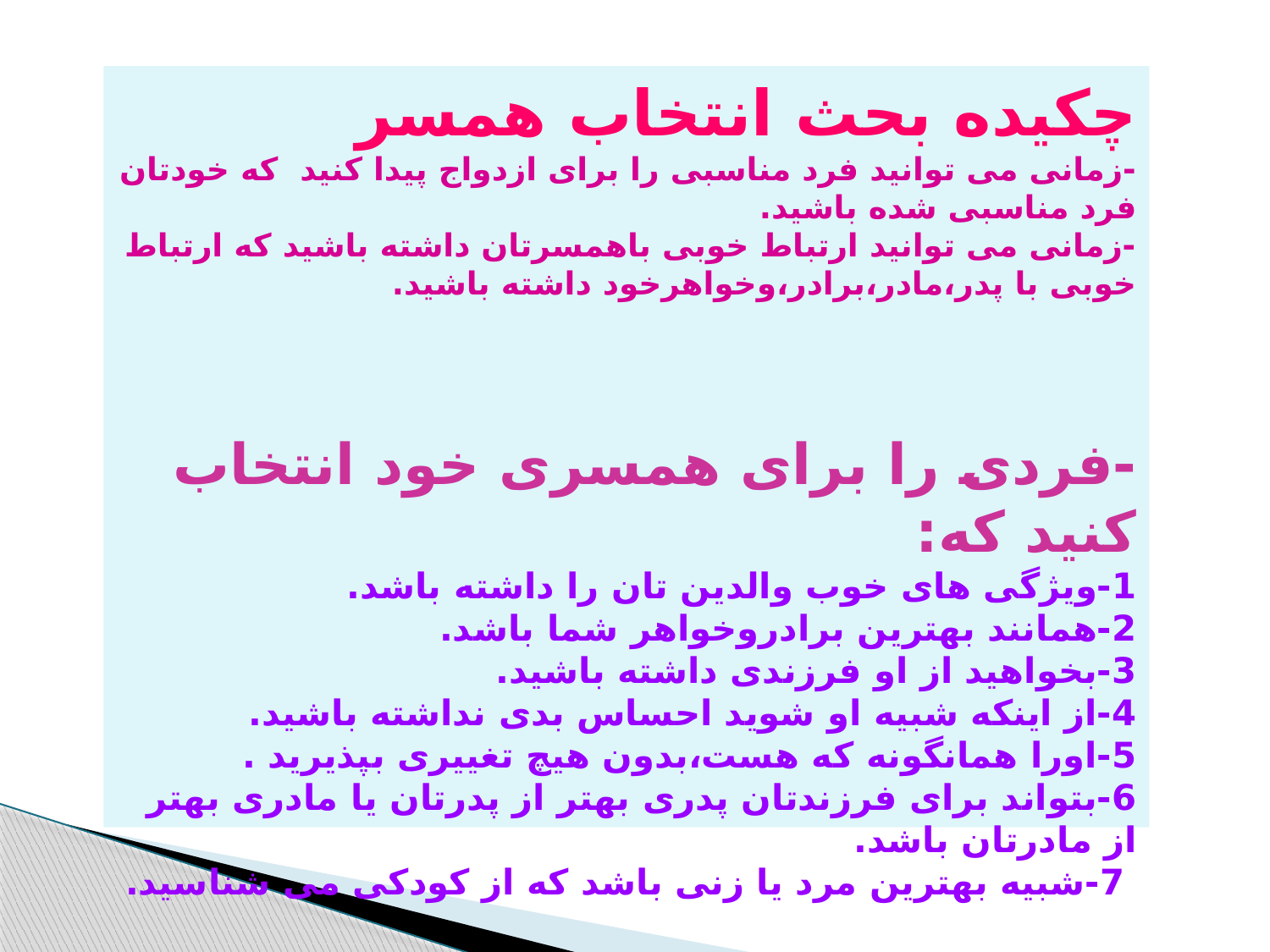

چکیده بحث انتخاب همسر
-زمانی می توانید فرد مناسبی را برای ازدواج پیدا کنید  که خودتان فرد مناسبی شده باشید.
-زمانی می توانید ارتباط خوبی باهمسرتان داشته باشید که ارتباط خوبی با پدر،مادر،برادر،وخواهرخود داشته باشید.
-فردی را برای همسری خود انتخاب کنید که:
1-ویژگی های خوب والدین تان را داشته باشد.
2-همانند بهترین برادروخواهر شما باشد.
3-بخواهید از او فرزندی داشته باشید.
4-از اینکه شبیه او شوید احساس بدی نداشته باشید.
5-اورا همانگونه که هست،بدون هیچ تغییری بپذیرید .
6-بتواند برای فرزندتان پدری بهتر از پدرتان یا مادری بهتر از مادرتان باشد.
 7-شبیه بهترین مرد یا زنی باشد که از کودکی می شناسید.